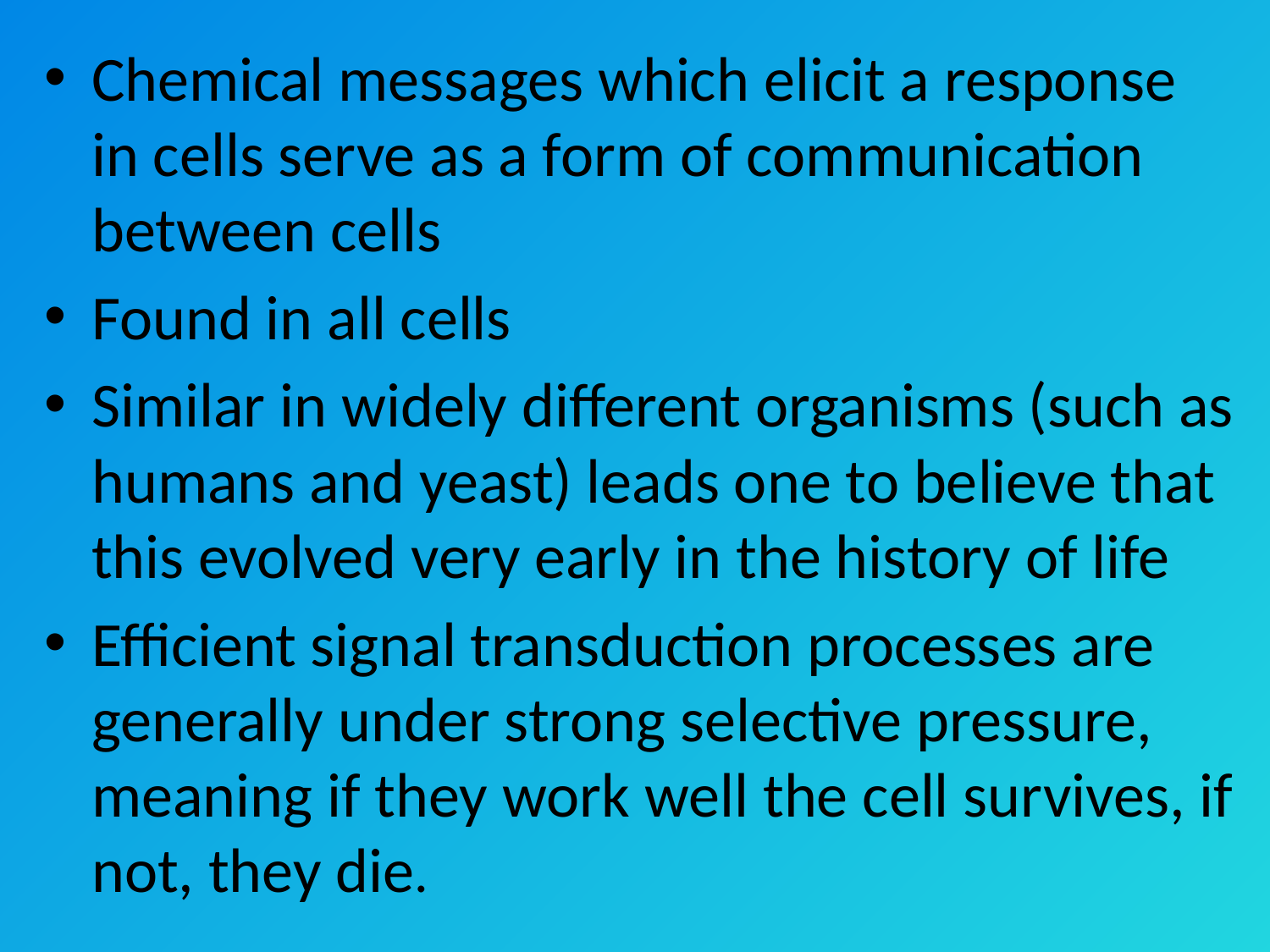

Chemical messages which elicit a response in cells serve as a form of communication between cells
Found in all cells
Similar in widely different organisms (such as humans and yeast) leads one to believe that this evolved very early in the history of life
Efficient signal transduction processes are generally under strong selective pressure, meaning if they work well the cell survives, if not, they die.

#